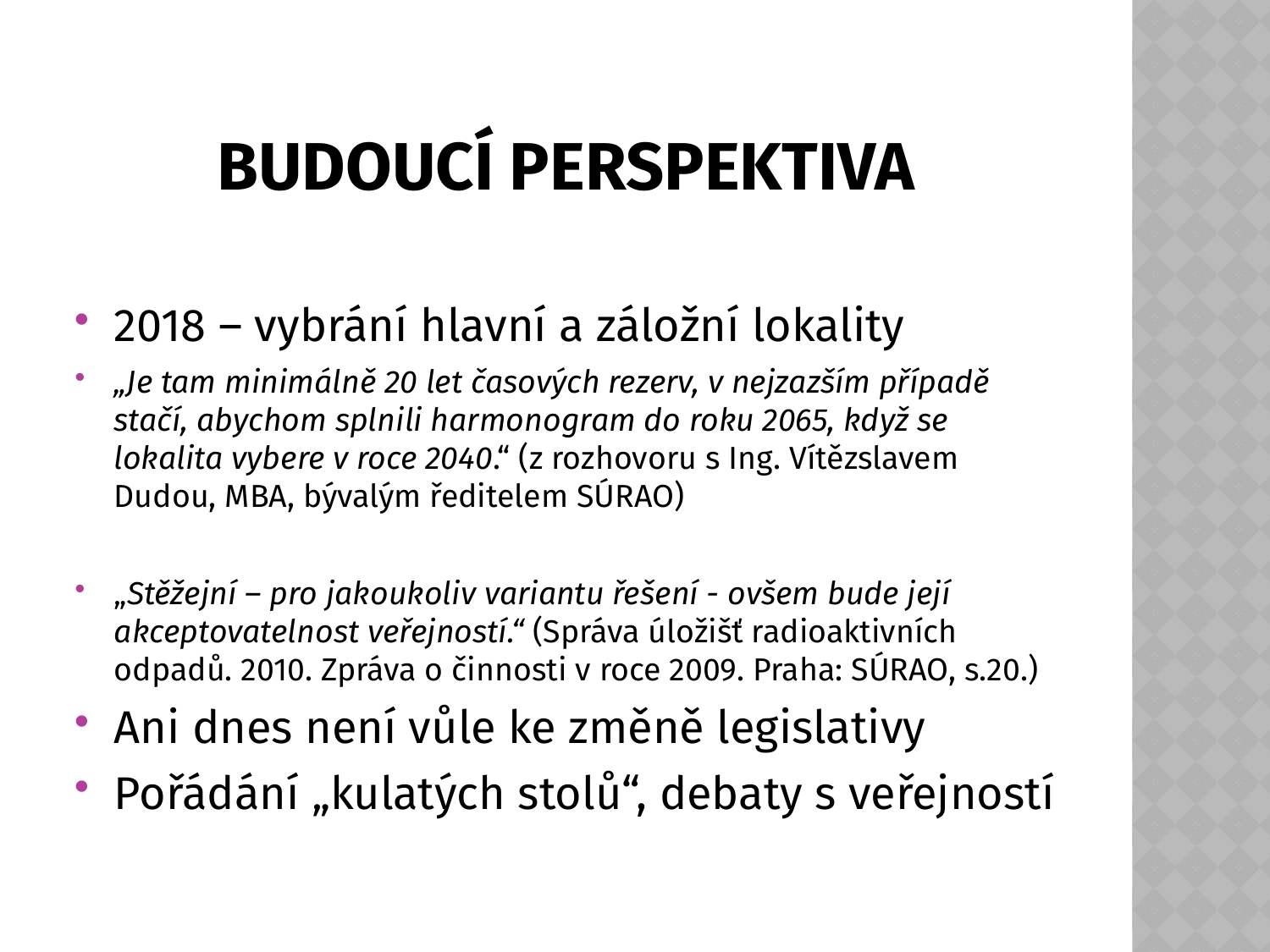

# Budoucí perspektiva

2018 – vybrání hlavní a záložní lokality
„Je tam minimálně 20 let časových rezerv, v nejzazším případě stačí, abychom splnili harmonogram do roku 2065, když se lokalita vybere v roce 2040.“ (z rozhovoru s Ing. Vítězslavem Dudou, MBA, bývalým ředitelem SÚRAO)

„Stěžejní – pro jakoukoliv variantu řešení - ovšem bude její akceptovatelnost veřejností.“ (Správa úložišť radioaktivních odpadů. 2010. Zpráva o činnosti v roce 2009. Praha: SÚRAO, s.20.)
Ani dnes není vůle ke změně legislativy
Pořádání „kulatých stolů“, debaty s veřejností